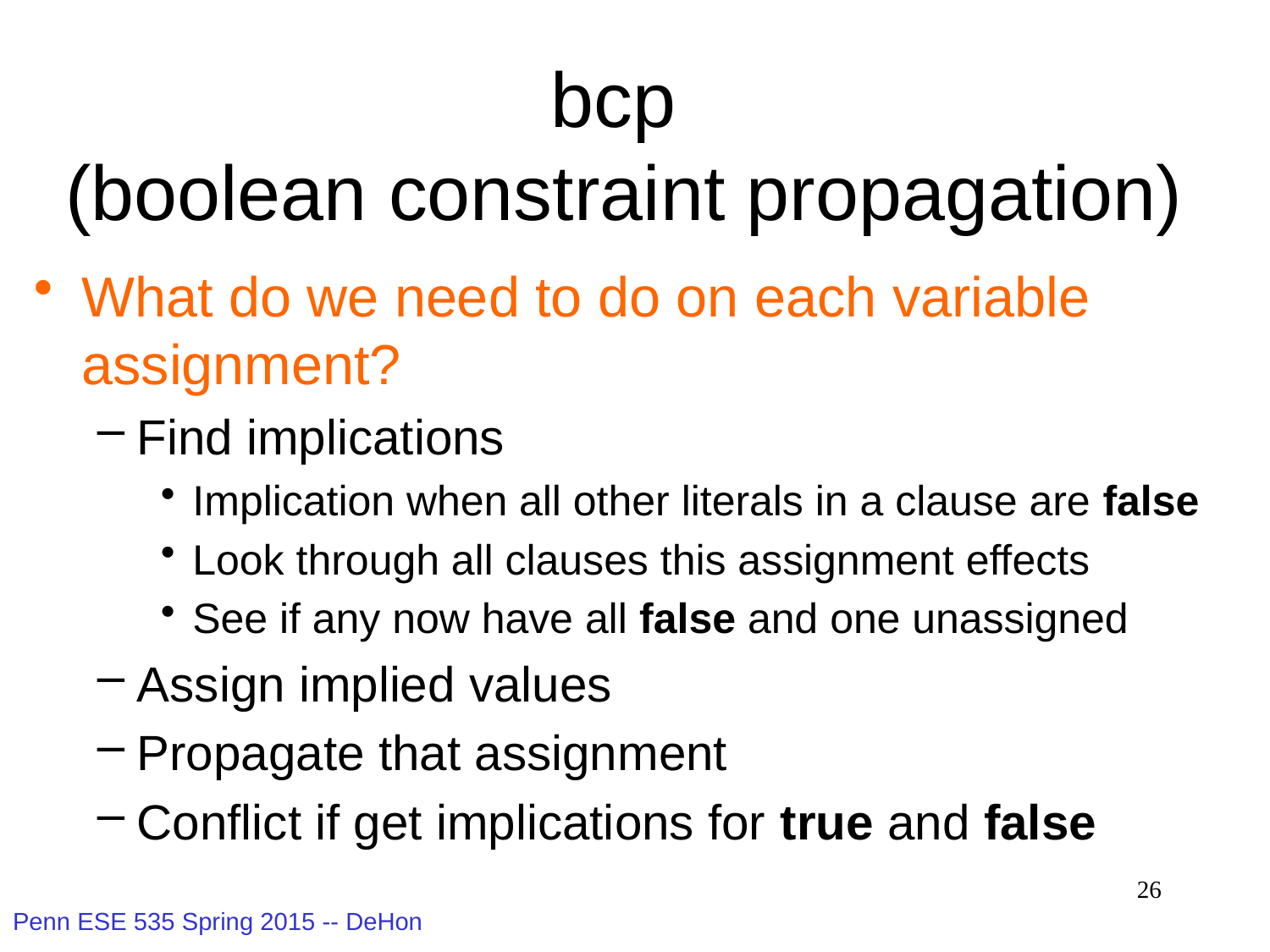

# bcp (boolean constraint propagation)
What do we need to do on each variable assignment?
Find implications
Implication when all other literals in a clause are false
Look through all clauses this assignment effects
See if any now have all false and one unassigned
Assign implied values
Propagate that assignment
Conflict if get implications for true and false
26
Penn ESE 535 Spring 2015 -- DeHon